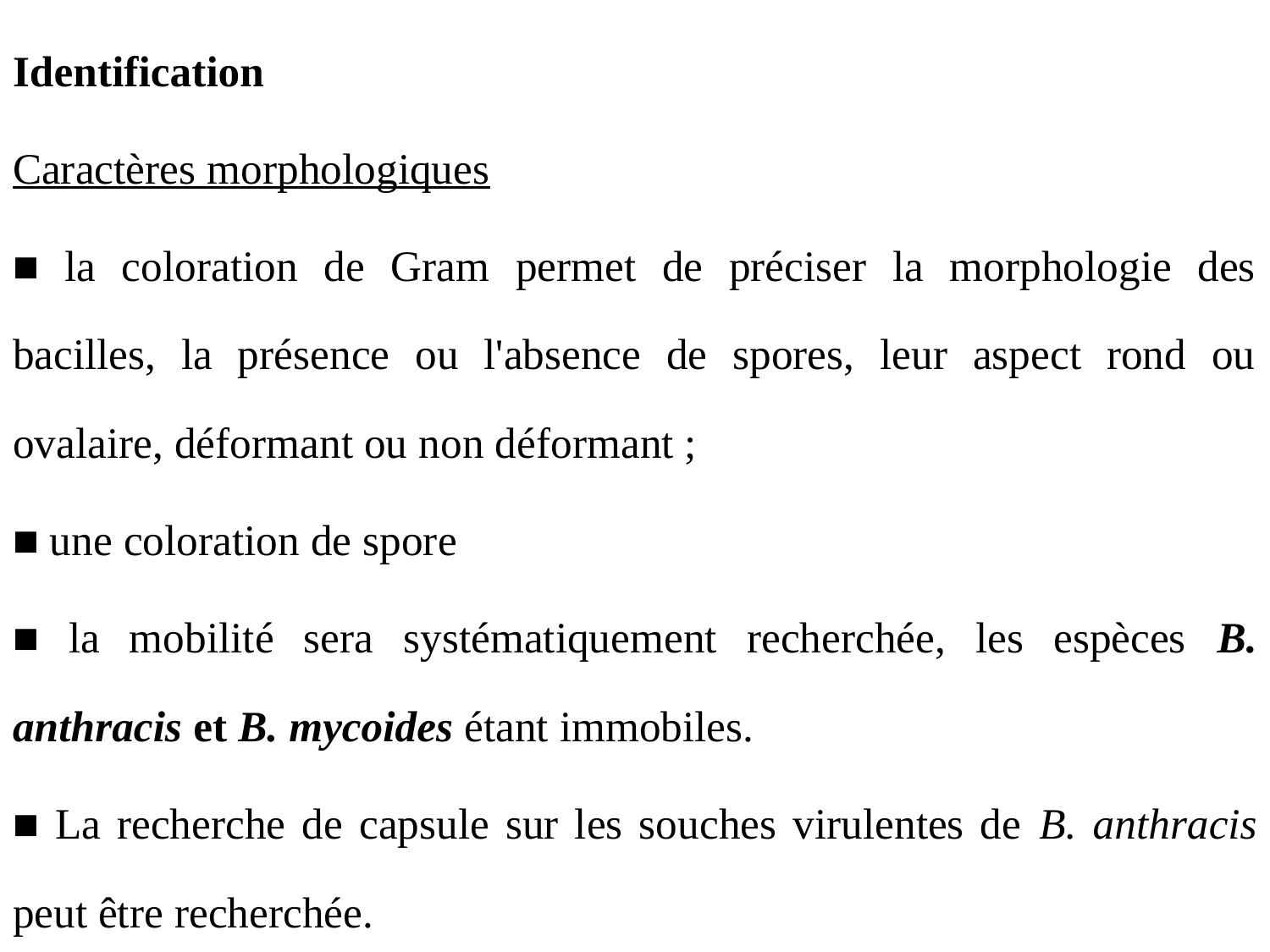

Identification
Caractères morphologiques
■ la coloration de Gram permet de préciser la morphologie des bacilles, la présence ou l'absence de spores, leur aspect rond ou ovalaire, déformant ou non déformant ;
■ une coloration de spore
■ la mobilité sera systématiquement recherchée, les espèces B. anthracis et B. mycoides étant immobiles.
■ La recherche de capsule sur les souches virulentes de B. anthracis peut être recherchée.